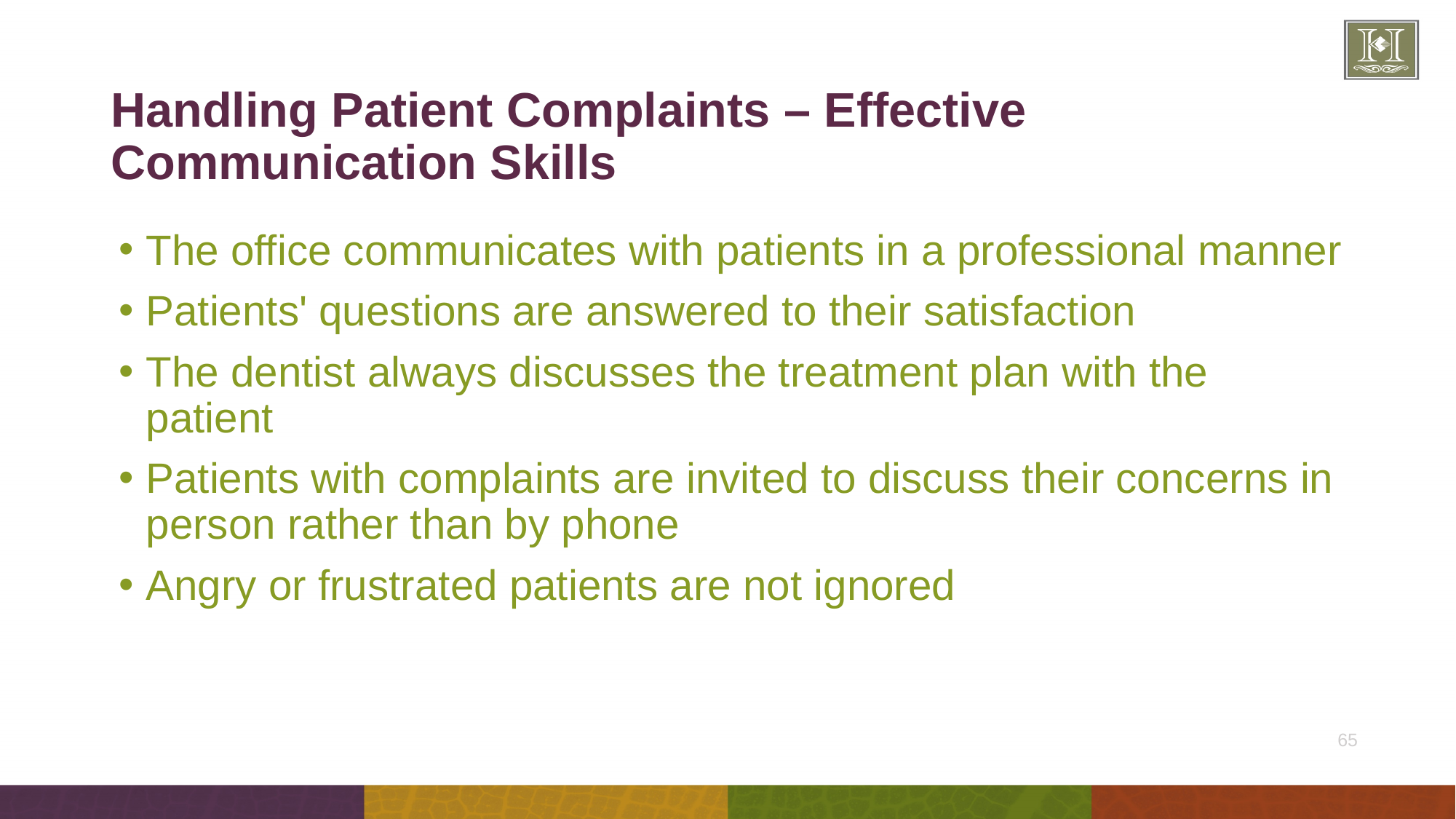

# Handling Patient Complaints – Effective Communication Skills
The office communicates with patients in a professional manner
Patients' questions are answered to their satisfaction
The dentist always discusses the treatment plan with the patient
Patients with complaints are invited to discuss their concerns in person rather than by phone
Angry or frustrated patients are not ignored